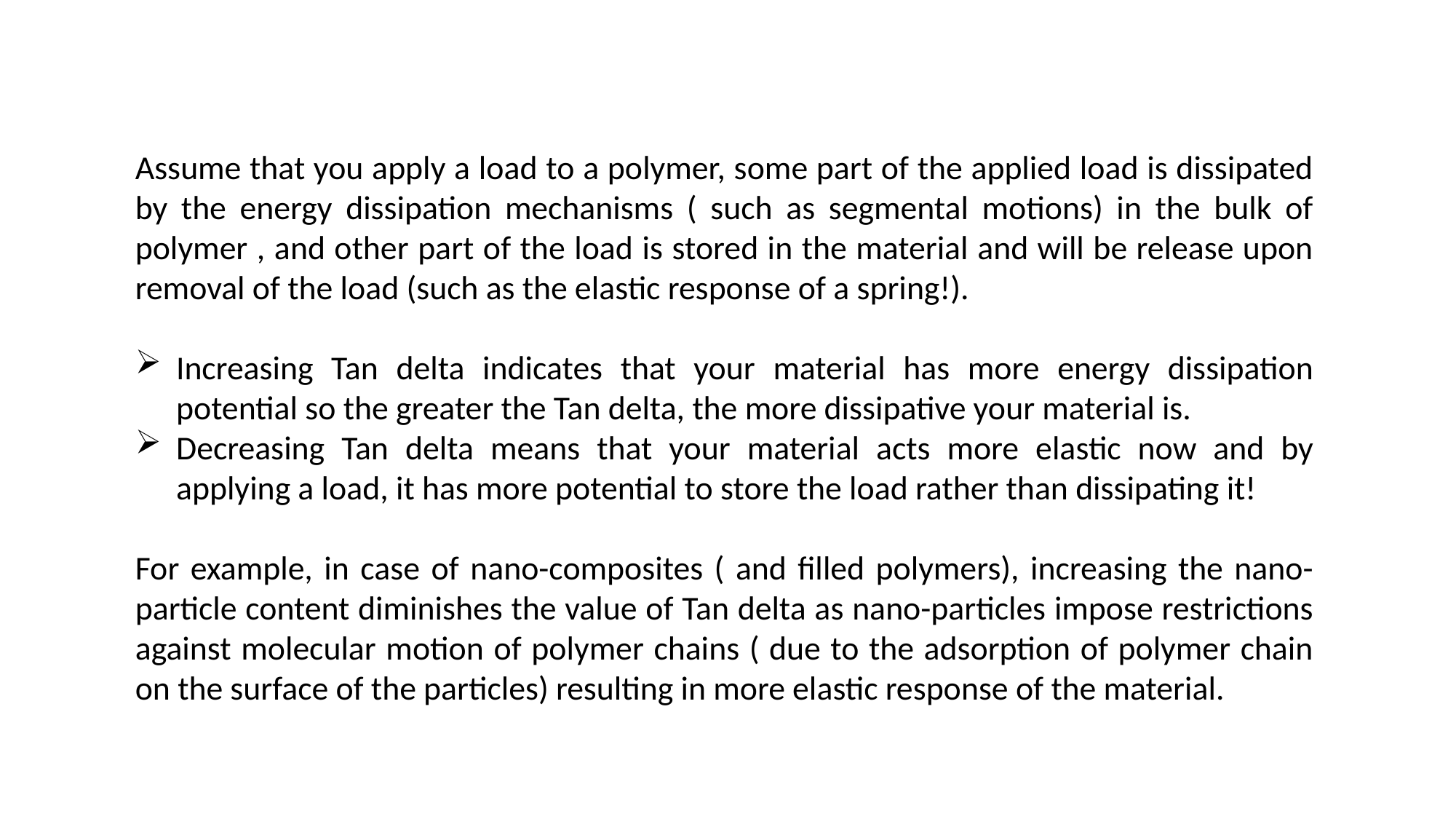

Assume that you apply a load to a polymer, some part of the applied load is dissipated by the energy dissipation mechanisms ( such as segmental motions) in the bulk of polymer , and other part of the load is stored in the material and will be release upon removal of the load (such as the elastic response of a spring!).

Increasing Tan delta indicates that your material has more energy dissipation potential so the greater the Tan delta, the more dissipative your material is.
Decreasing Tan delta means that your material acts more elastic now and by applying a load, it has more potential to store the load rather than dissipating it!

For example, in case of nano-composites ( and filled polymers), increasing the nano-particle content diminishes the value of Tan delta as nano-particles impose restrictions against molecular motion of polymer chains ( due to the adsorption of polymer chain on the surface of the particles) resulting in more elastic response of the material.